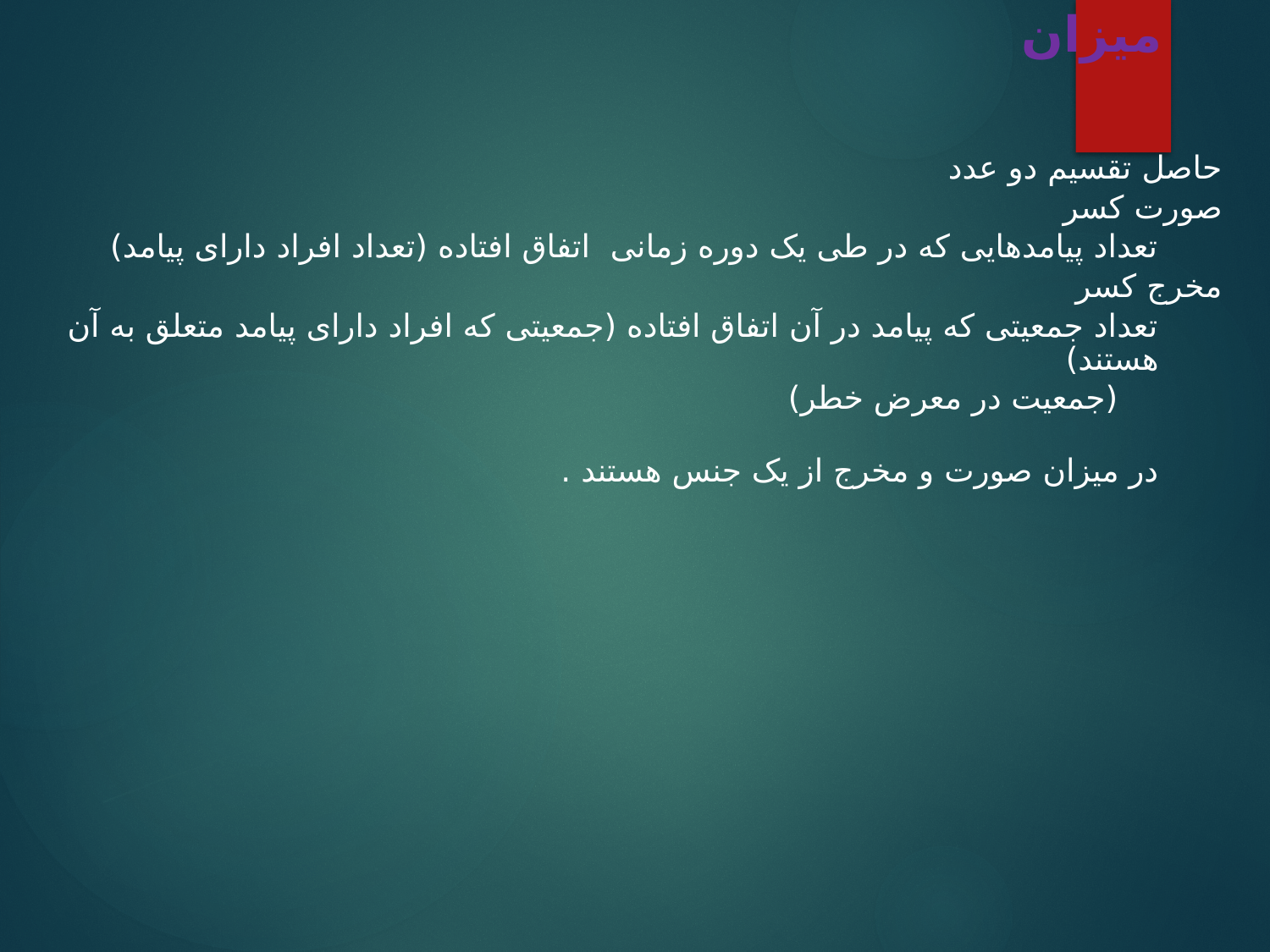

# میزان
حاصل تقسیم دو عدد
صورت کسر
تعداد پیامدهایی که در طی یک دوره زمانی  اتفاق افتاده (تعداد افراد دارای پیامد)
مخرج کسر
تعداد جمعیتی که پیامد در آن اتفاق افتاده (جمعیتی که افراد دارای پیامد متعلق به آن هستند)
    (جمعیت در معرض خطر)

در میزان صورت و مخرج از یک جنس هستند .